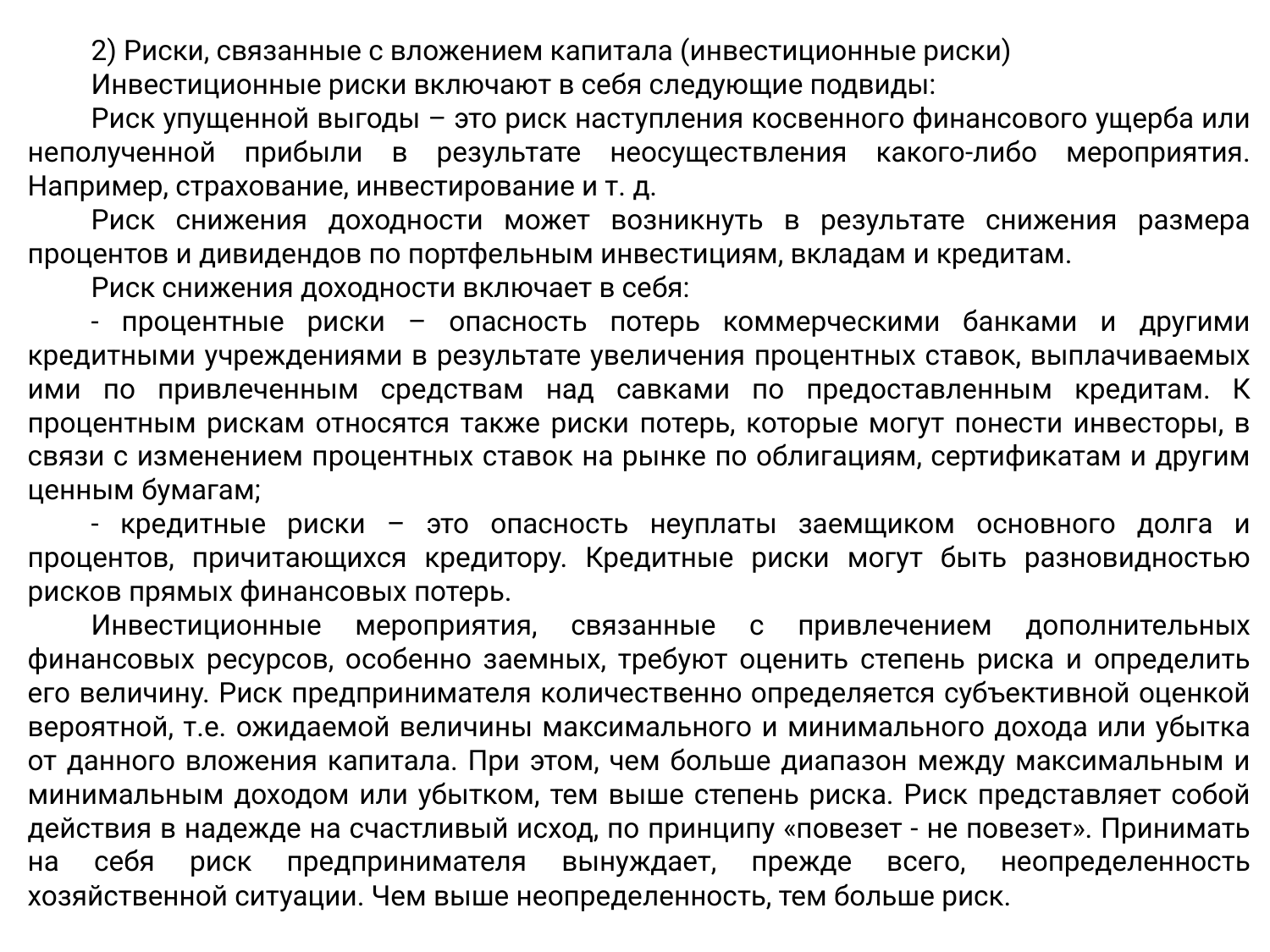

2) Риски, связанные с вложением капитала (инвестиционные риски)
Инвестиционные риски включают в себя следующие подвиды:
Риск упущенной выгоды – это риск наступления косвенного финансового ущерба или неполученной прибыли в результате неосуществления какого-либо мероприятия. Например, страхование, инвестирование и т. д.
Риск снижения доходности может возникнуть в результате снижения размера процентов и дивидендов по портфельным инвестициям, вкладам и кредитам.
Риск снижения доходности включает в себя:
- процентные риски – опасность потерь коммерческими банками и другими кредитными учреждениями в результате увеличения процентных ставок, выплачиваемых ими по привлеченным средствам над савками по предоставленным кредитам. К процентным рискам относятся также риски потерь, которые могут понести инвесторы, в связи с изменением процентных ставок на рынке по облигациям, сертификатам и другим ценным бумагам;
- кредитные риски – это опасность неуплаты заемщиком основного долга и процентов, причитающихся кредитору. Кредитные риски могут быть разновидностью рисков прямых финансовых потерь.
Инвестиционные мероприятия, связанные с привлечением дополнительных финансовых ресурсов, особенно заемных, требуют оценить степень риска и определить его величину. Риск предпринимателя количественно определяется субъективной оценкой вероятной, т.е. ожидаемой величины максимального и минимального дохода или убытка от данного вложения капитала. При этом, чем больше диапазон между максимальным и минимальным доходом или убытком, тем выше степень риска. Риск представляет собой действия в надежде на счастливый исход, по принципу «повезет - не повезет». Принимать на себя риск предпринимателя вынуждает, прежде всего, неопределенность хозяйственной ситуации. Чем выше неопределенность, тем больше риск.